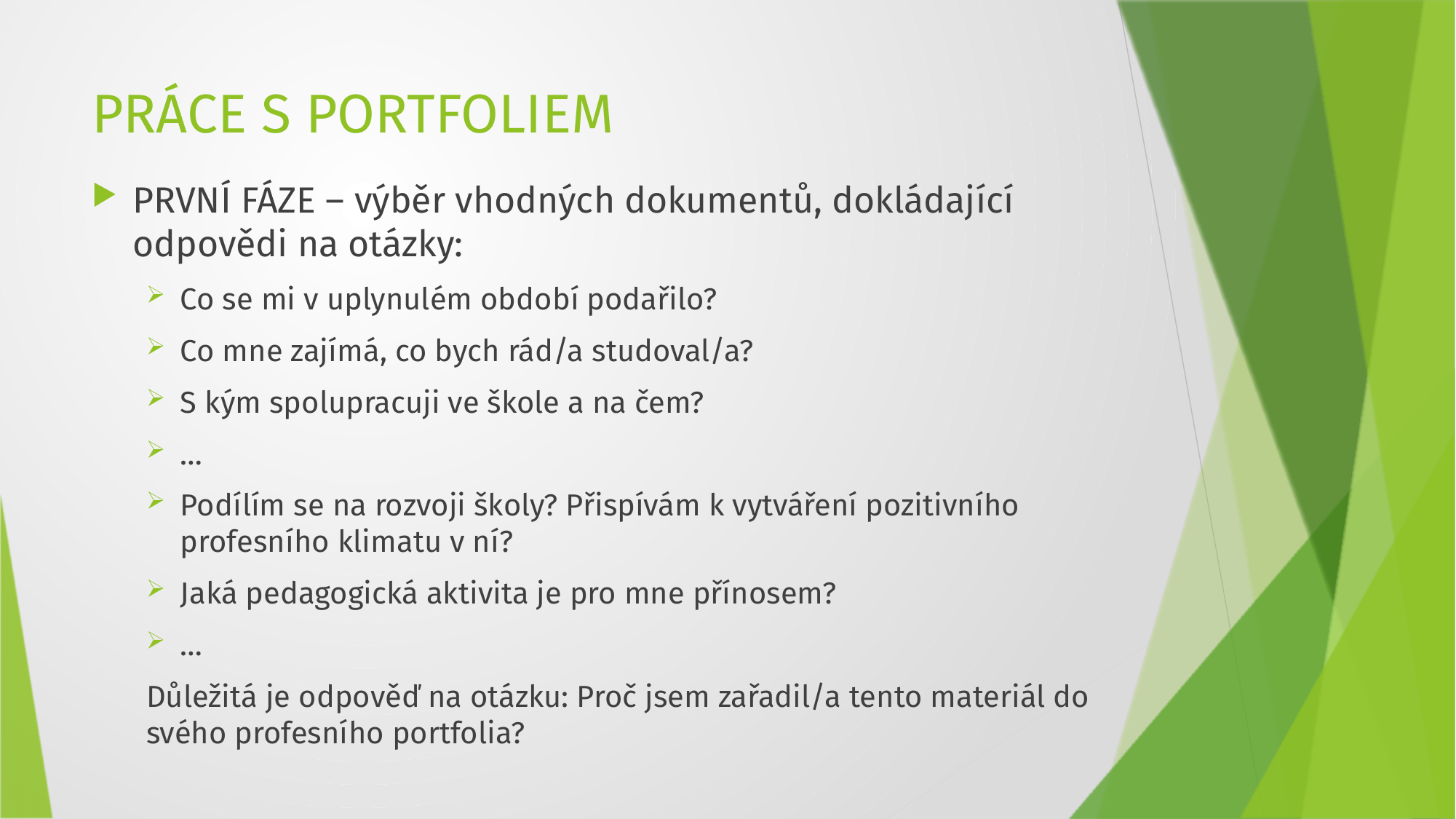

# PRÁCE S PORTFOLIEM
PRVNÍ FÁZE – výběr vhodných dokumentů, dokládající odpovědi na otázky:
Co se mi v uplynulém období podařilo?
Co mne zajímá, co bych rád/a studoval/a?
S kým spolupracuji ve škole a na čem?
…
Podílím se na rozvoji školy? Přispívám k vytváření pozitivního profesního klimatu v ní?
Jaká pedagogická aktivita je pro mne přínosem?
…
Důležitá je odpověď na otázku: Proč jsem zařadil/a tento materiál do svého profesního portfolia?